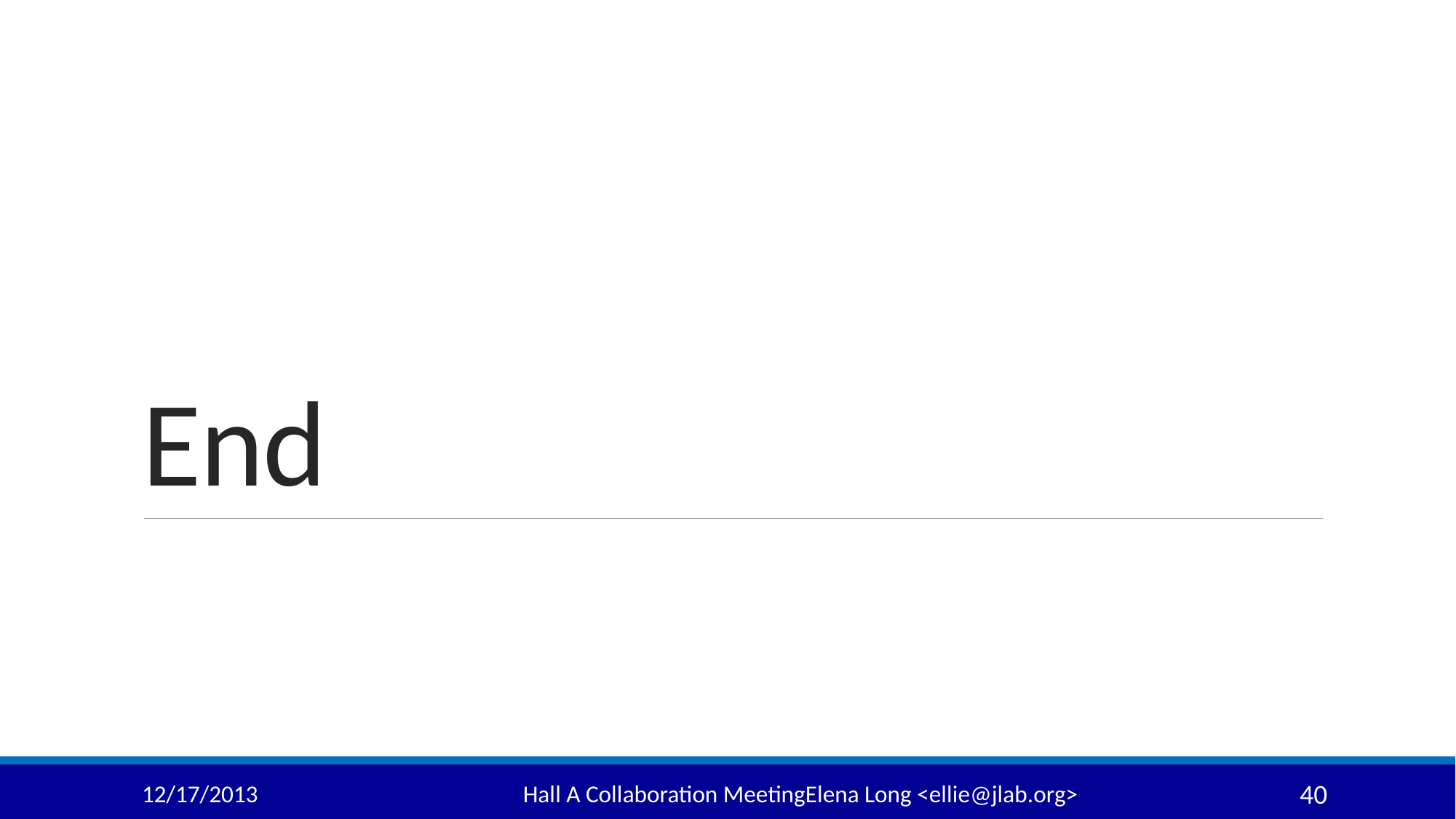

# End

12/17/2013
Hall A Collaboration Meeting		Elena Long <ellie@jlab.org>
40